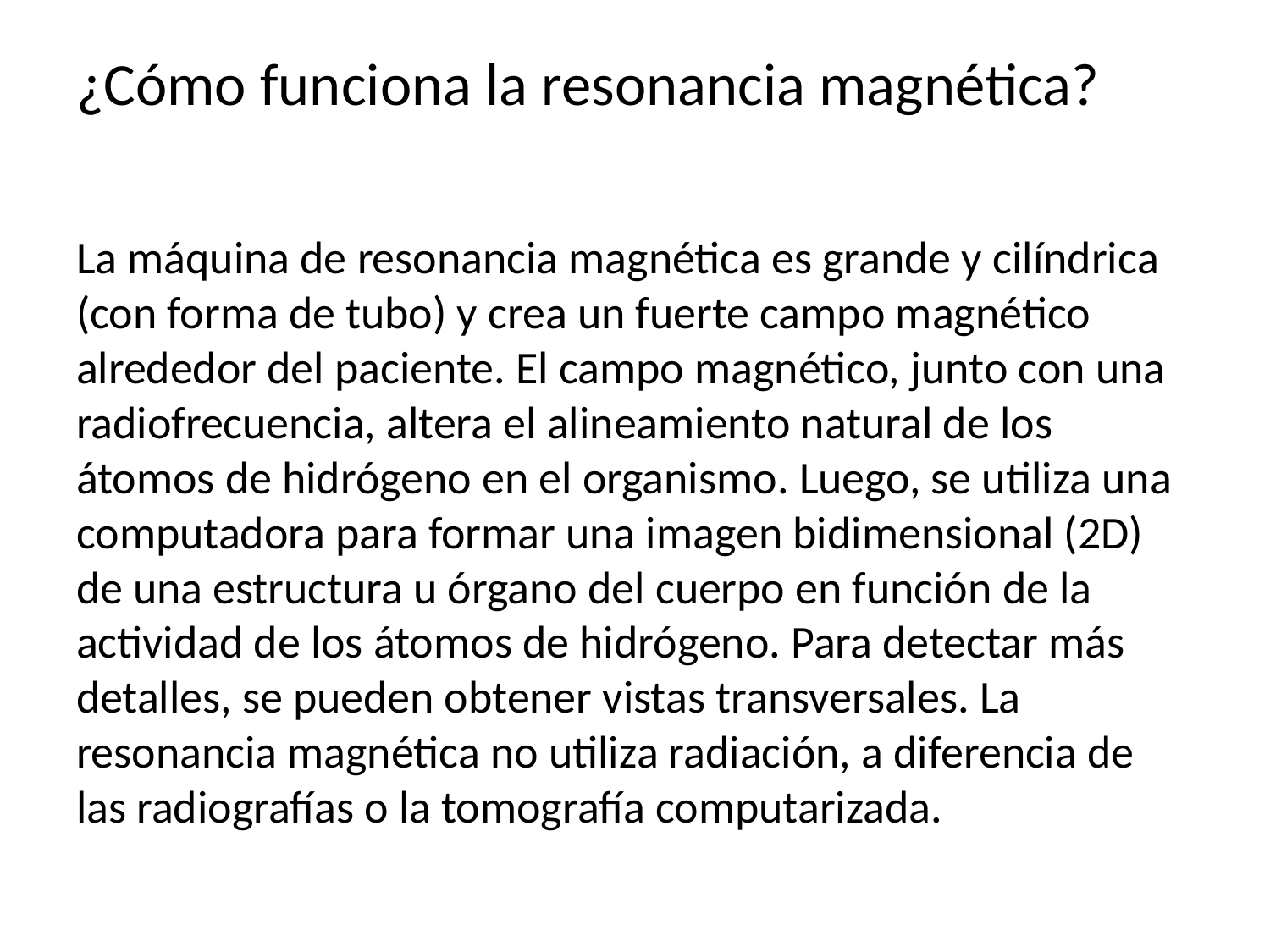

# ¿Cómo funciona la resonancia magnética?
La máquina de resonancia magnética es grande y cilíndrica (con forma de tubo) y crea un fuerte campo magnético alrededor del paciente. El campo magnético, junto con una radiofrecuencia, altera el alineamiento natural de los átomos de hidrógeno en el organismo. Luego, se utiliza una computadora para formar una imagen bidimensional (2D) de una estructura u órgano del cuerpo en función de la actividad de los átomos de hidrógeno. Para detectar más detalles, se pueden obtener vistas transversales. La resonancia magnética no utiliza radiación, a diferencia de las radiografías o la tomografía computarizada.